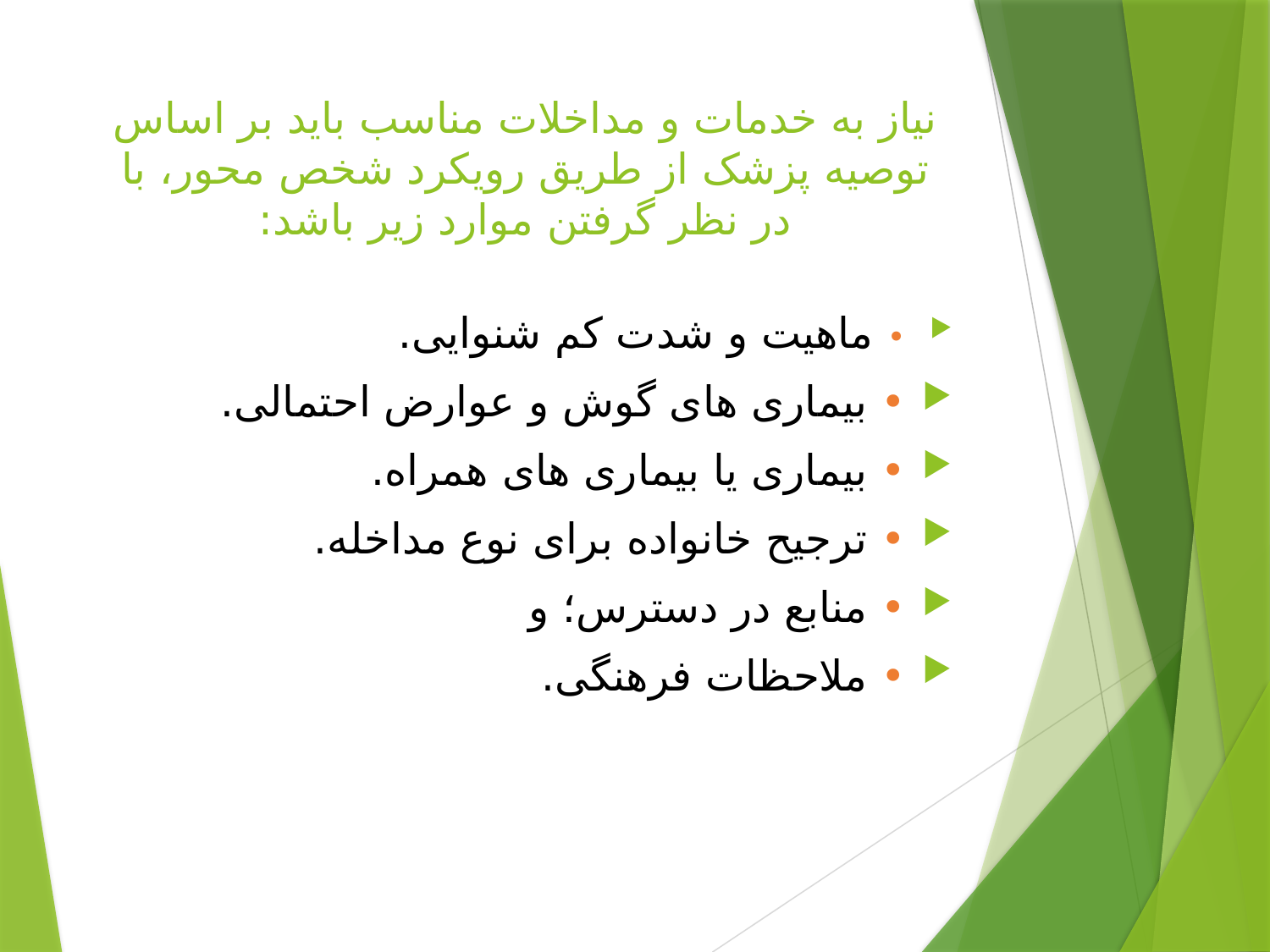

# نیاز به خدمات و مداخلات مناسب باید بر اساس توصیه پزشک از طریق رویکرد شخص محور، با در نظر گرفتن موارد زیر باشد:
• ماهیت و شدت کم شنوایی.
• بیماری های گوش و عوارض احتمالی.
• بیماری یا بیماری های همراه.
• ترجیح خانواده برای نوع مداخله.
• منابع در دسترس؛ و
• ملاحظات فرهنگی.